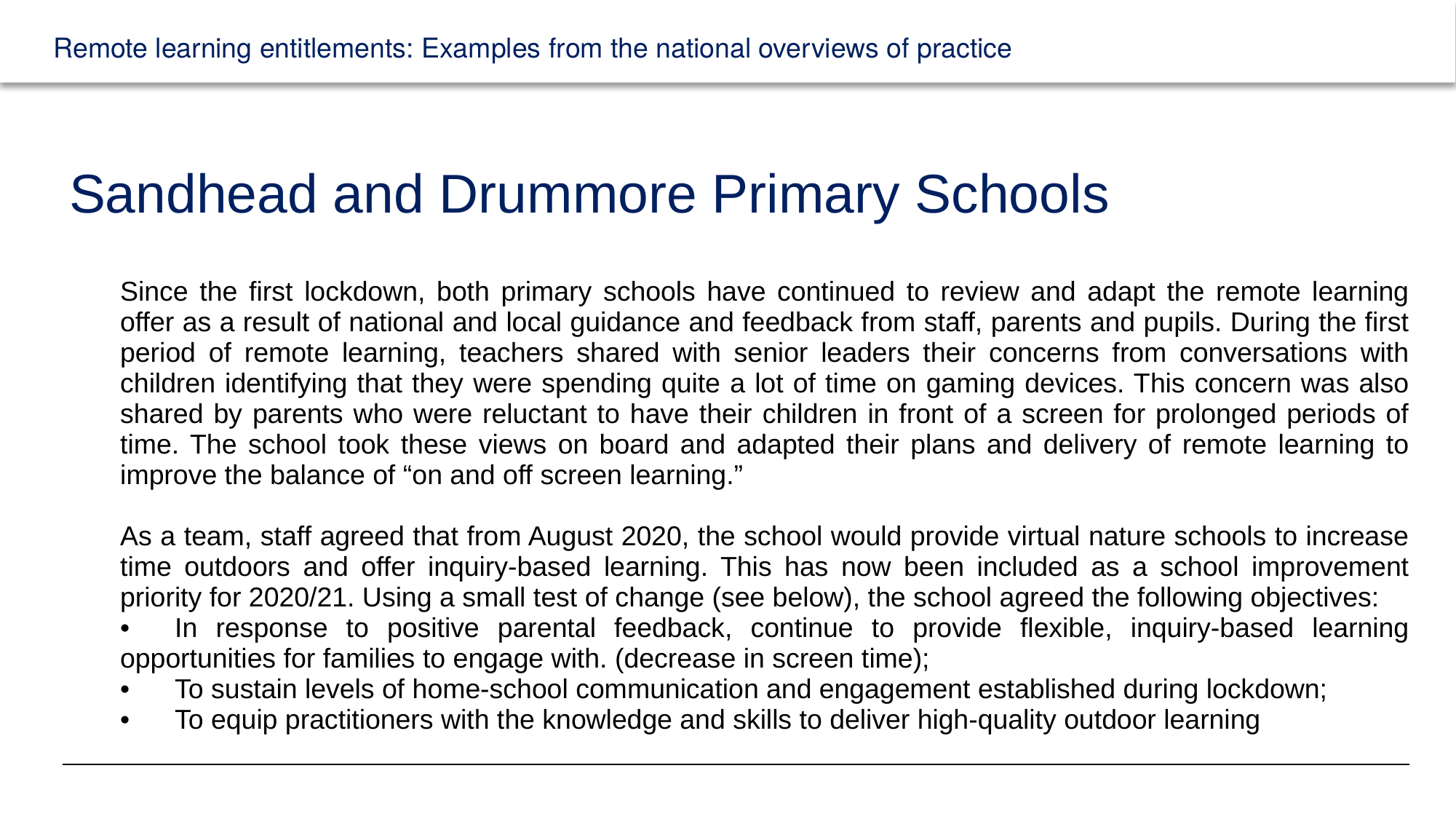

# Sandhead and Drummore Primary Schools
| Since the first lockdown, both primary schools have continued to review and adapt the remote learning offer as a result of national and local guidance and feedback from staff, parents and pupils. During the first period of remote learning, teachers shared with senior leaders their concerns from conversations with children identifying that they were spending quite a lot of time on gaming devices. This concern was also shared by parents who were reluctant to have their children in front of a screen for prolonged periods of time. The school took these views on board and adapted their plans and delivery of remote learning to improve the balance of “on and off screen learning.” As a team, staff agreed that from August 2020, the school would provide virtual nature schools to increase time outdoors and offer inquiry-based learning. This has now been included as a school improvement priority for 2020/21. Using a small test of change (see below), the school agreed the following objectives: • In response to positive parental feedback, continue to provide flexible, inquiry-based learning opportunities for families to engage with. (decrease in screen time); • To sustain levels of home-school communication and engagement established during lockdown; • To equip practitioners with the knowledge and skills to deliver high-quality outdoor learning |
| --- |